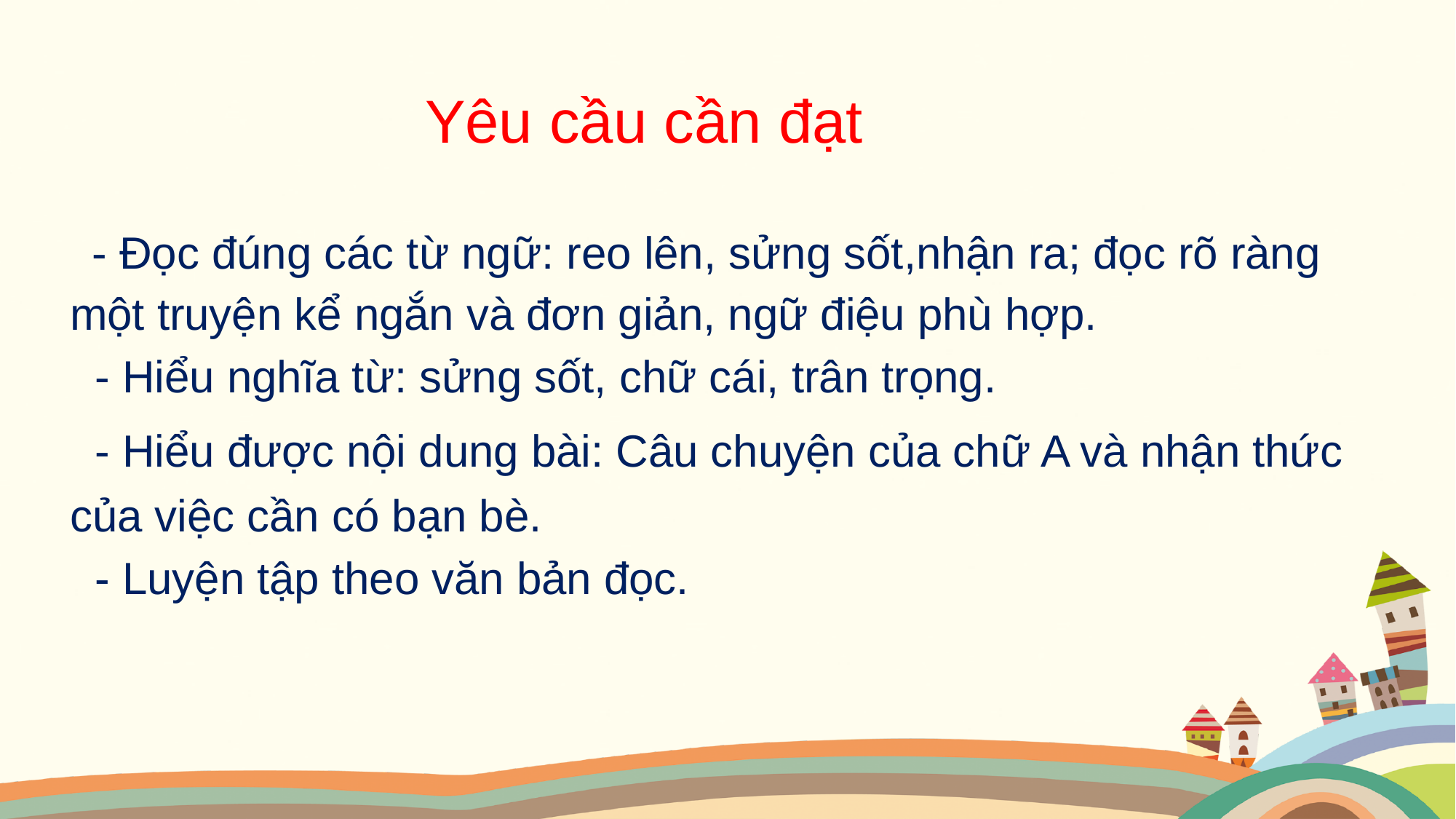

Yêu cầu cần đạt
 - Đọc đúng các từ ngữ: reo lên, sửng sốt,nhận ra; đọc rõ ràng một truyện kể ngắn và đơn giản, ngữ điệu phù hợp.
  - Hiểu nghĩa từ: sửng sốt, chữ cái, trân trọng.
  - Hiểu được nội dung bài: Câu chuyện của chữ A và nhận thức của việc cần có bạn bè.
  - Luyện tập theo văn bản đọc.